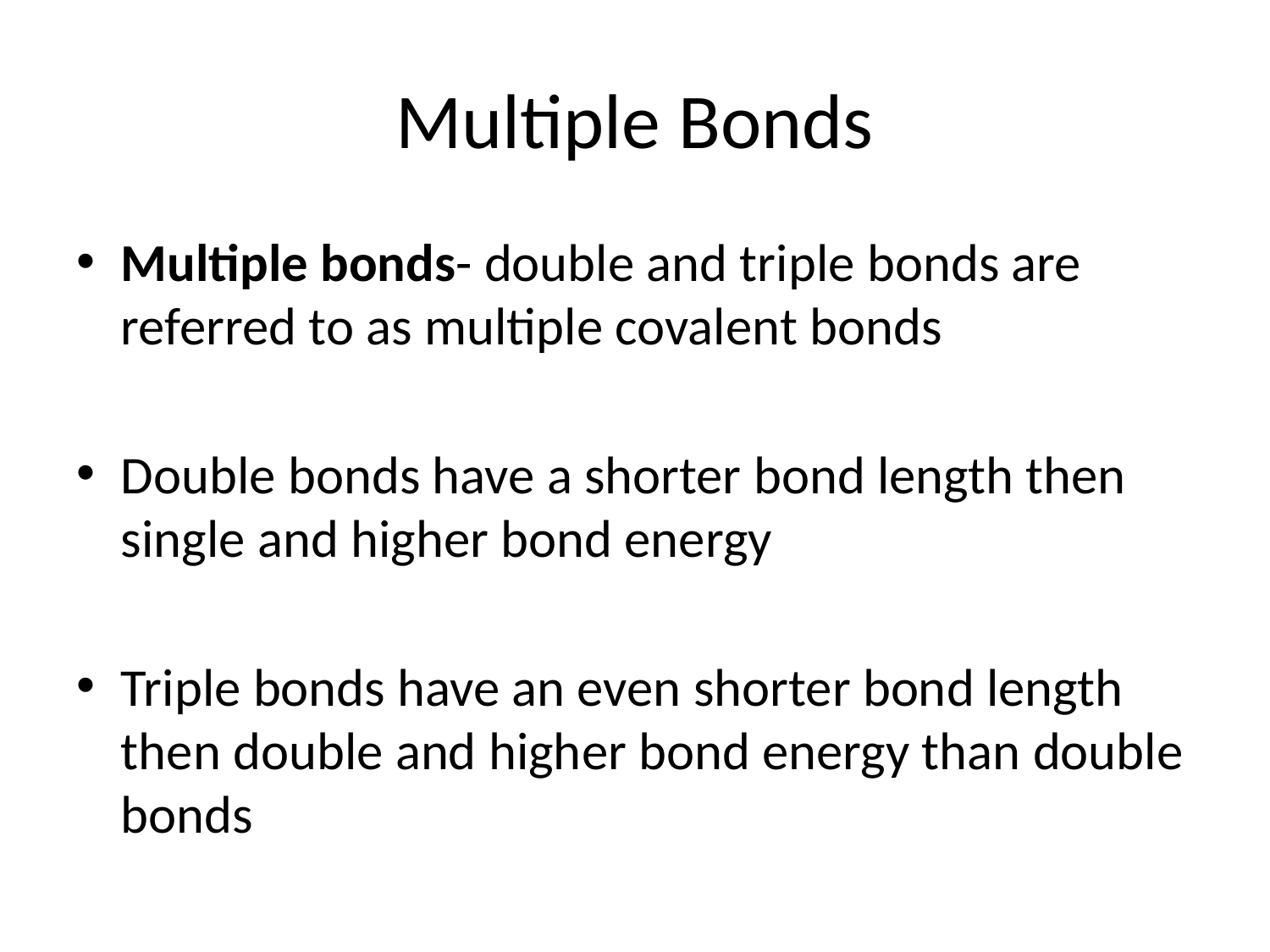

# Multiple Bonds
Multiple bonds- double and triple bonds are referred to as multiple covalent bonds

Double bonds have a shorter bond length then single and higher bond energy

Triple bonds have an even shorter bond length then double and higher bond energy than double bonds